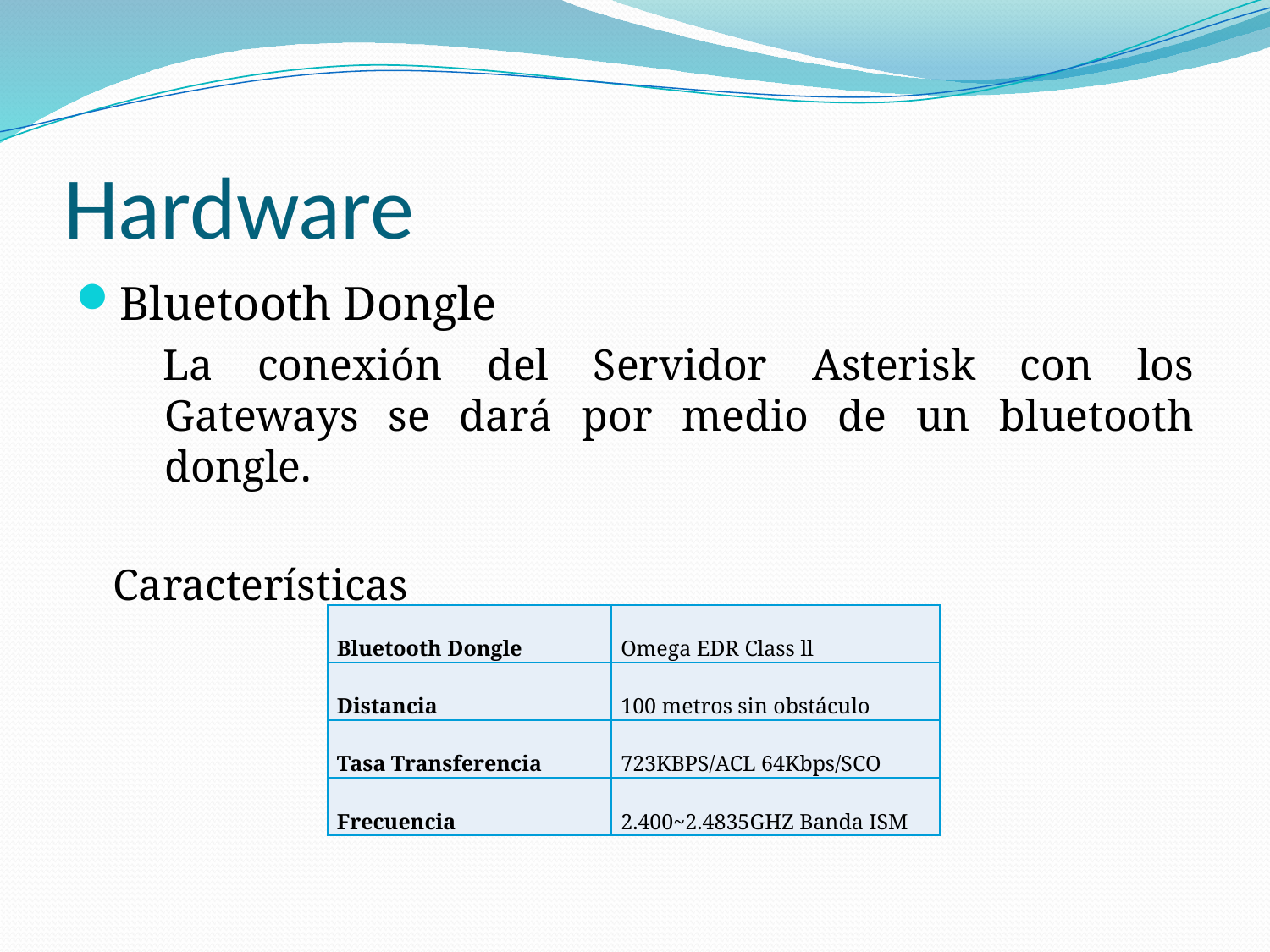

# Hardware
Bluetooth Dongle
La conexión del Servidor Asterisk con los Gateways se dará por medio de un bluetooth dongle.

Características

| Bluetooth Dongle | Omega EDR Class ll |
| --- | --- |
| Distancia | 100 metros sin obstáculo |
| Tasa Transferencia | 723KBPS/ACL 64Kbps/SCO |
| Frecuencia | 2.400~2.4835GHZ Banda ISM |